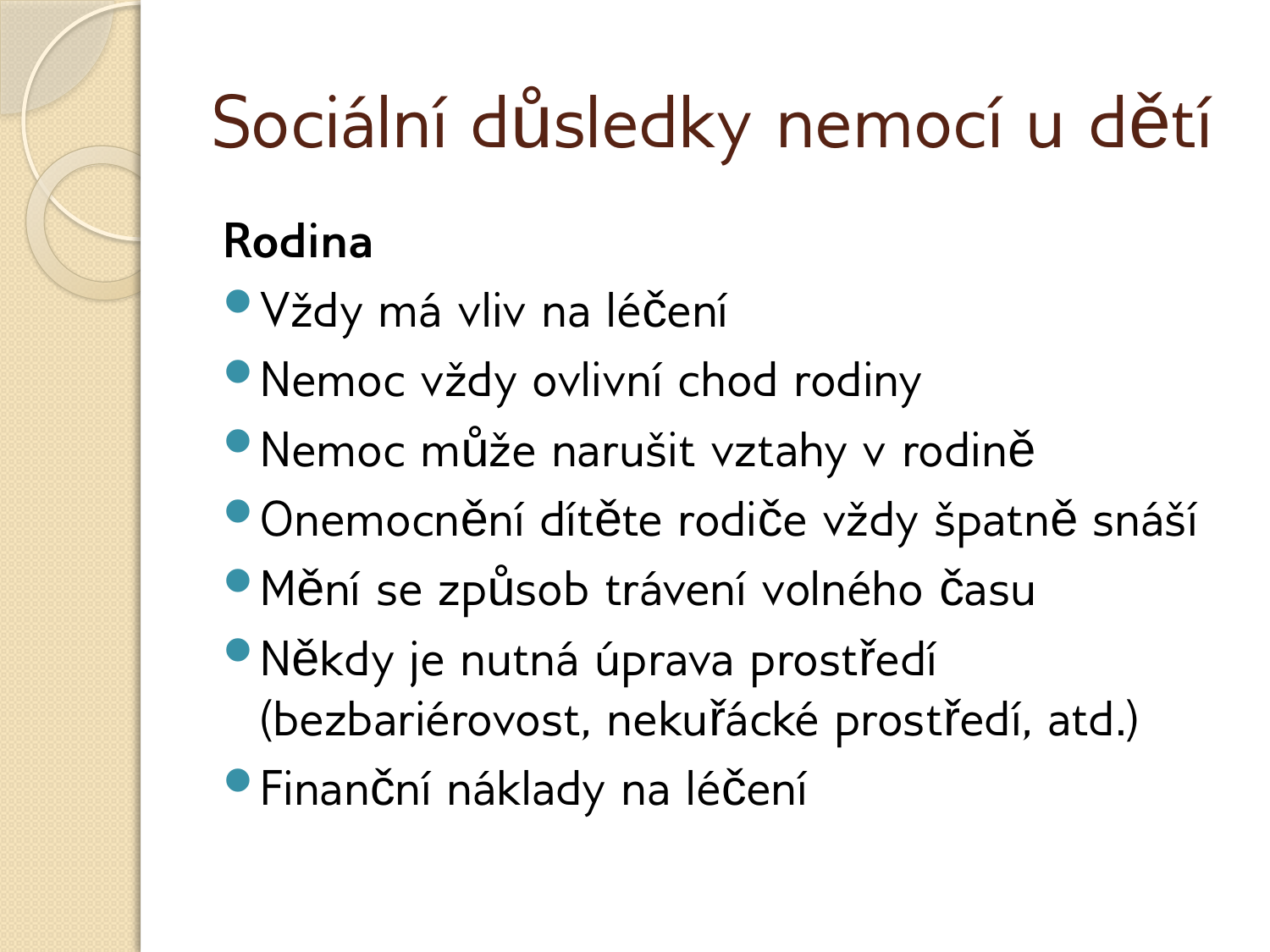

# Sociální důsledky nemocí u dětí
Rodina
Vždy má vliv na léčení
Nemoc vždy ovlivní chod rodiny
Nemoc může narušit vztahy v rodině
Onemocnění dítěte rodiče vždy špatně snáší
Mění se způsob trávení volného času
Někdy je nutná úprava prostředí (bezbariérovost, nekuřácké prostředí, atd.)
Finanční náklady na léčení